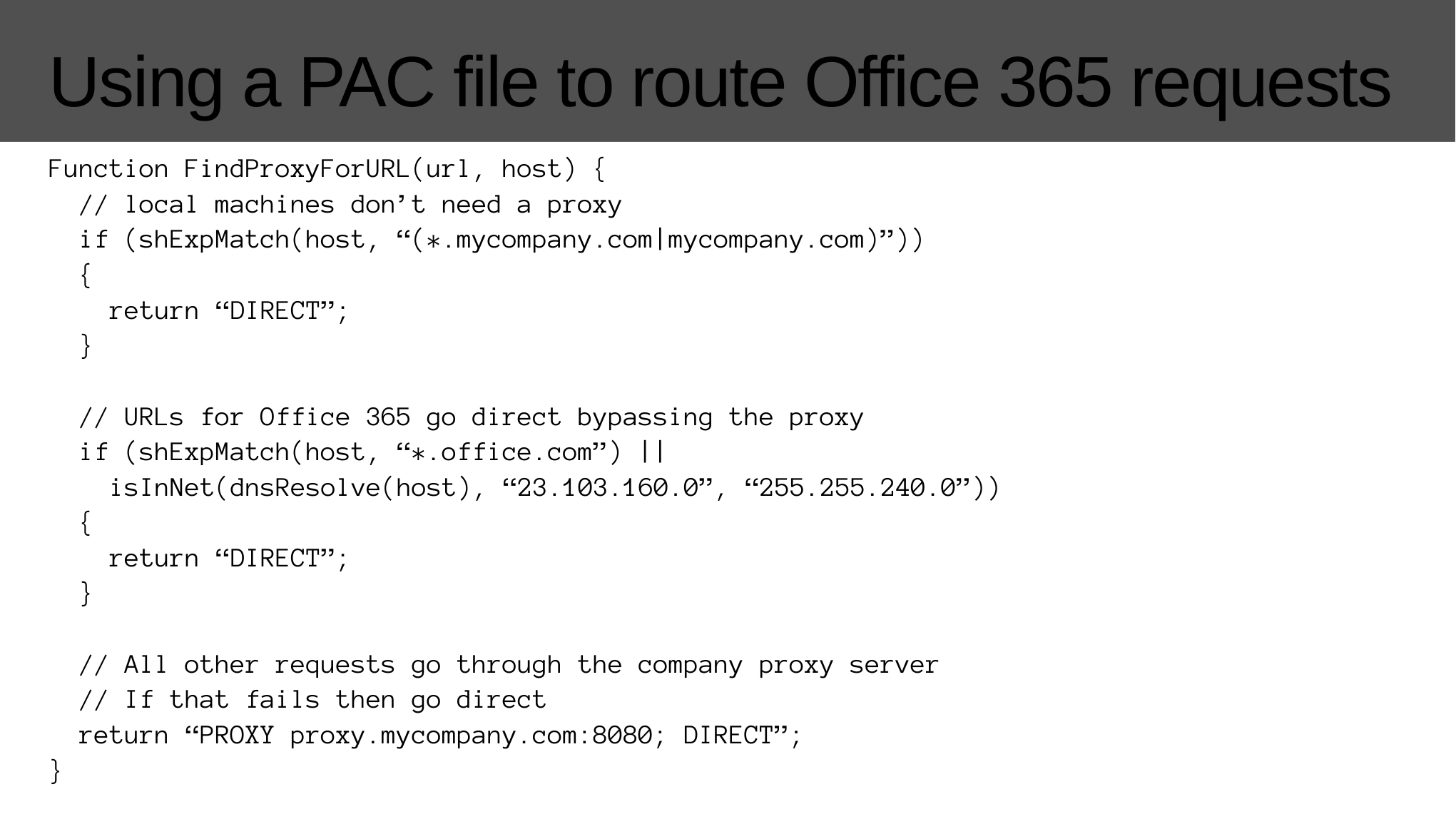

# Using a PAC file to route Office 365 requests
Function FindProxyForURL(url, host) {
  // local machines don’t need a proxy
  if (shExpMatch(host, “(*.mycompany.com|mycompany.com)”))
  {
    return “DIRECT”;
  }

  // URLs for Office 365 go direct bypassing the proxy
  if (shExpMatch(host, “*.office.com”) ||
    isInNet(dnsResolve(host), “23.103.160.0”, “255.255.240.0”))
  {
    return “DIRECT”;
  }

  // All other requests go through the company proxy server
  // If that fails then go direct
  return “PROXY proxy.mycompany.com:8080; DIRECT”;
}